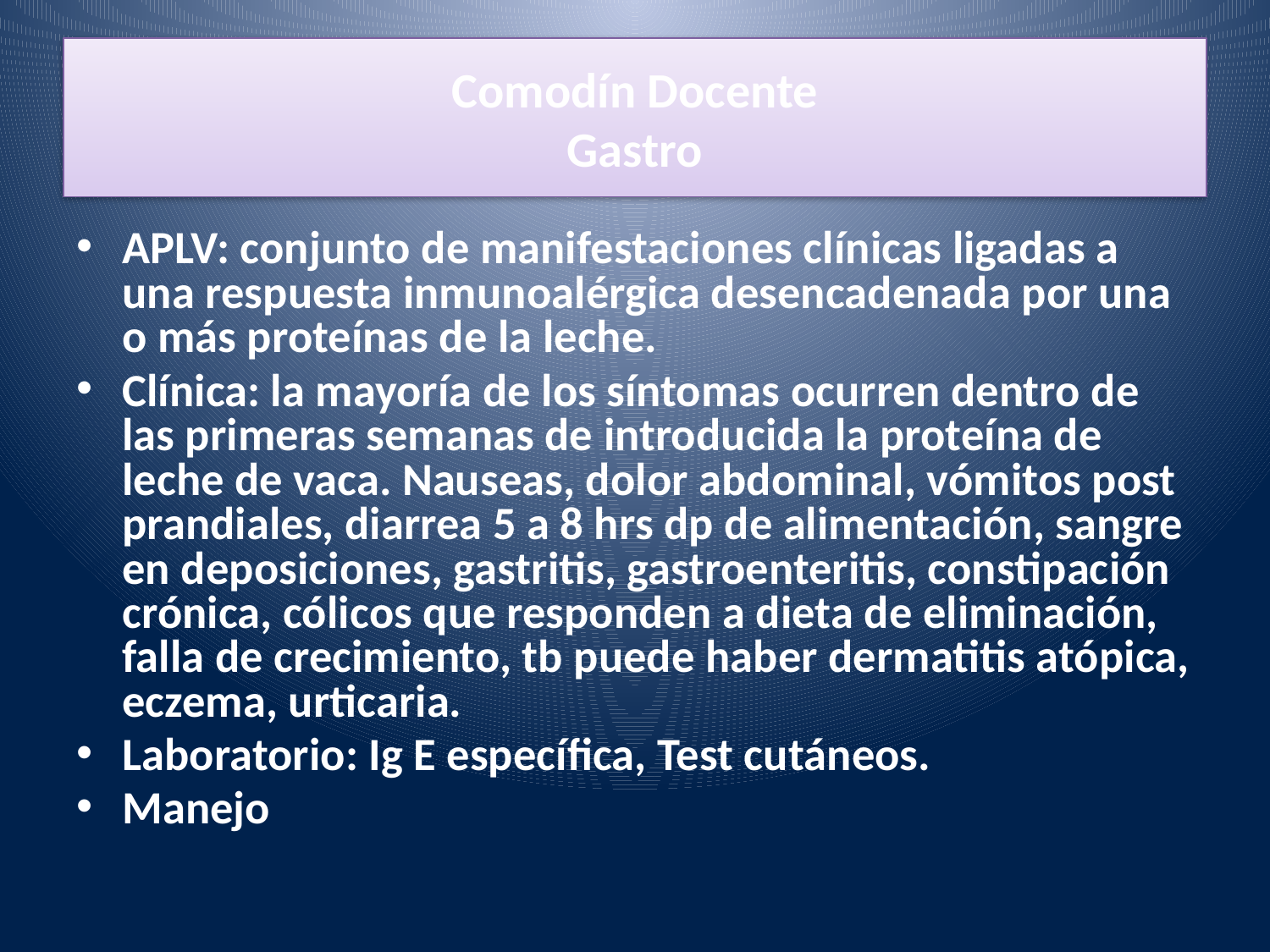

# Comodín Docente
Gastro
APLV: conjunto de manifestaciones clínicas ligadas a una respuesta inmunoalérgica desencadenada por una o más proteínas de la leche.
Clínica: la mayoría de los síntomas ocurren dentro de las primeras semanas de introducida la proteína de leche de vaca. Nauseas, dolor abdominal, vómitos post prandiales, diarrea 5 a 8 hrs dp de alimentación, sangre en deposiciones, gastritis, gastroenteritis, constipación crónica, cólicos que responden a dieta de eliminación, falla de crecimiento, tb puede haber dermatitis atópica, eczema, urticaria.
Laboratorio: Ig E específica, Test cutáneos.
Manejo